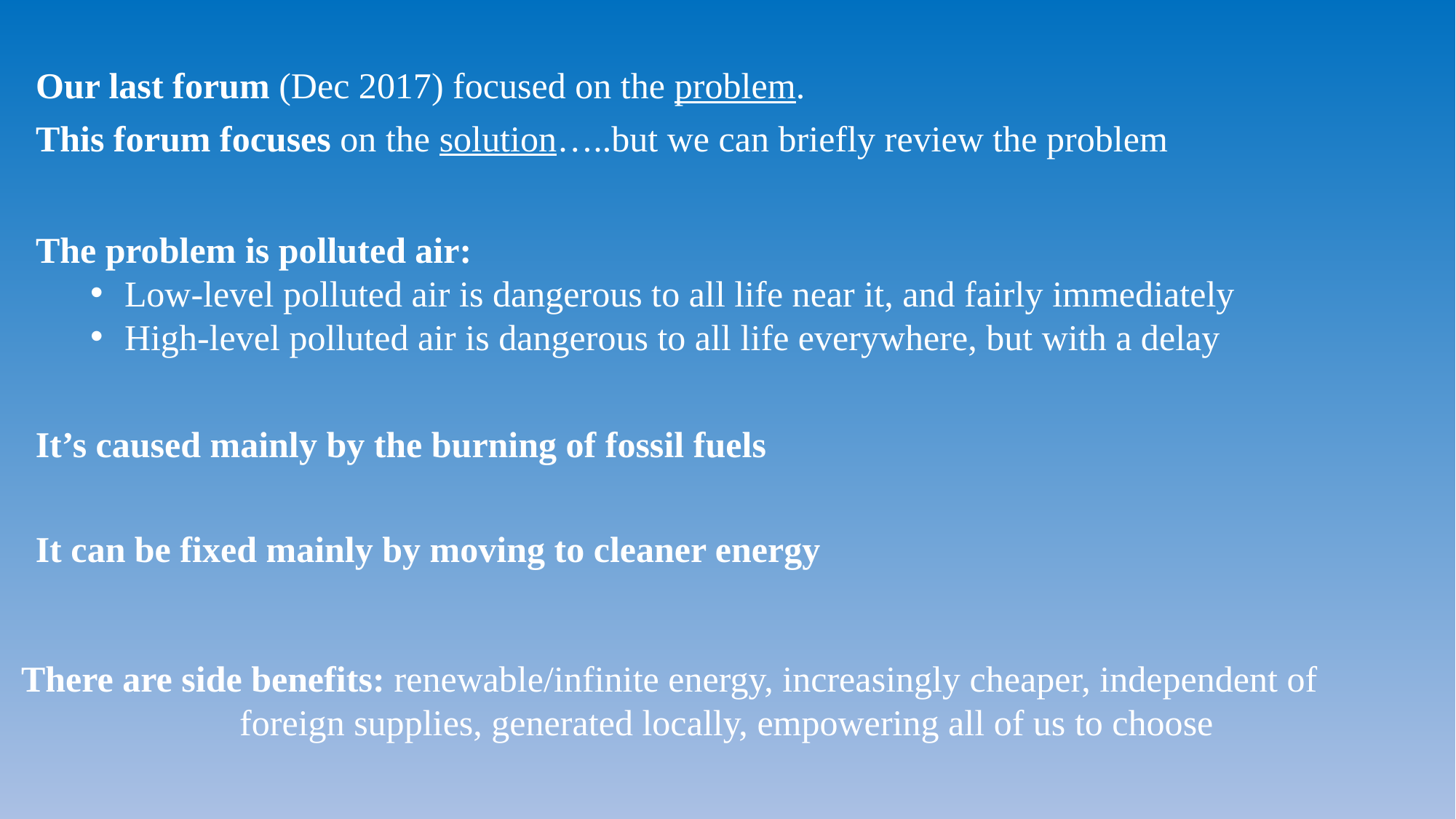

Our last forum (Dec 2017) focused on the problem.
This forum focuses on the solution…..but we can briefly review the problem
The problem is polluted air:
Low-level polluted air is dangerous to all life near it, and fairly immediately
High-level polluted air is dangerous to all life everywhere, but with a delay
It’s caused mainly by the burning of fossil fuels

It can be fixed mainly by moving to cleaner energy
There are side benefits: renewable/infinite energy, increasingly cheaper, independent of foreign supplies, generated locally, empowering all of us to choose